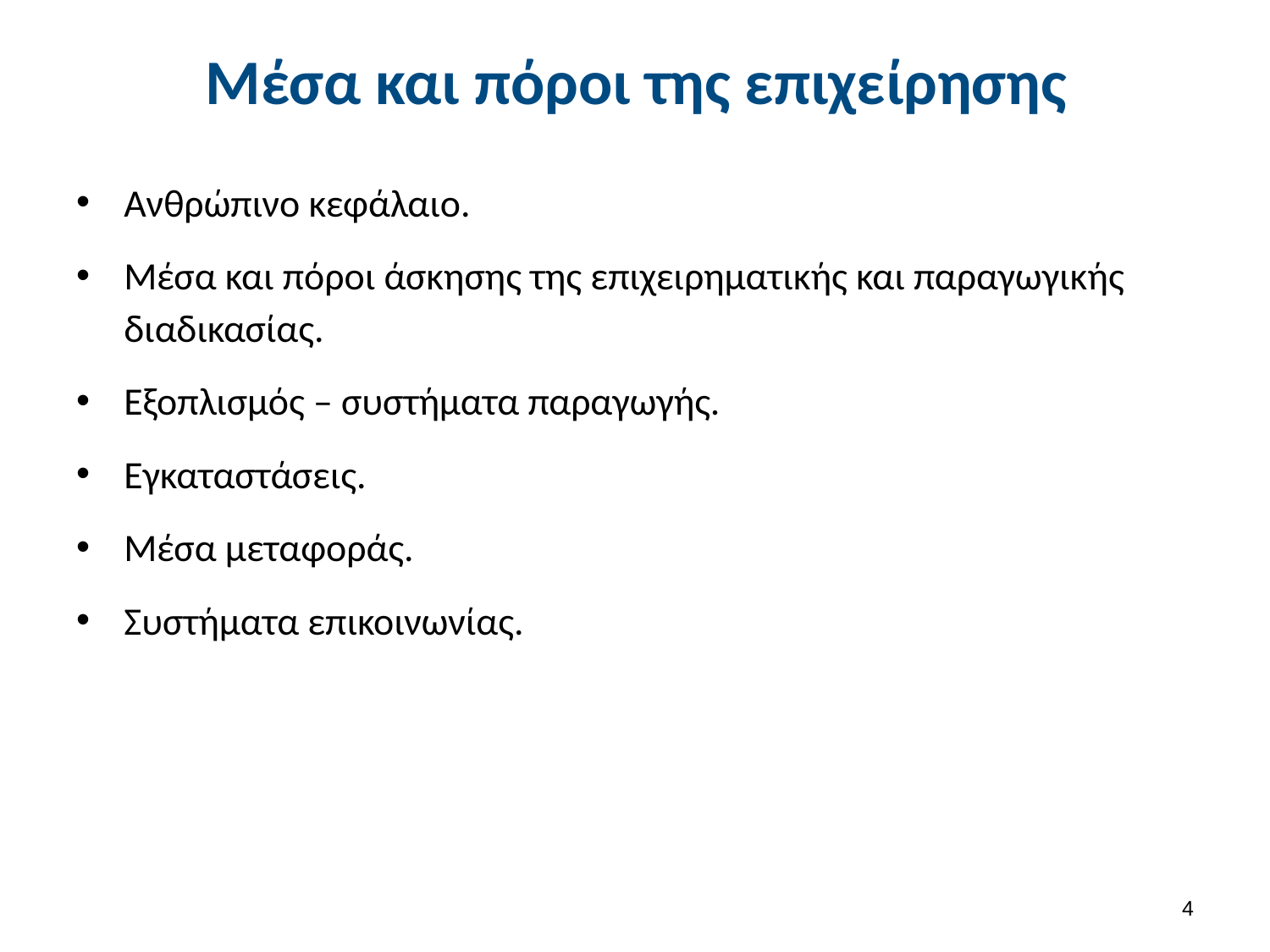

# Μέσα και πόροι της επιχείρησης
Ανθρώπινο κεφάλαιο.
Μέσα και πόροι άσκησης της επιχειρηματικής και παραγωγικής διαδικασίας.
Εξοπλισμός – συστήματα παραγωγής.
Εγκαταστάσεις.
Μέσα μεταφοράς.
Συστήματα επικοινωνίας.
4